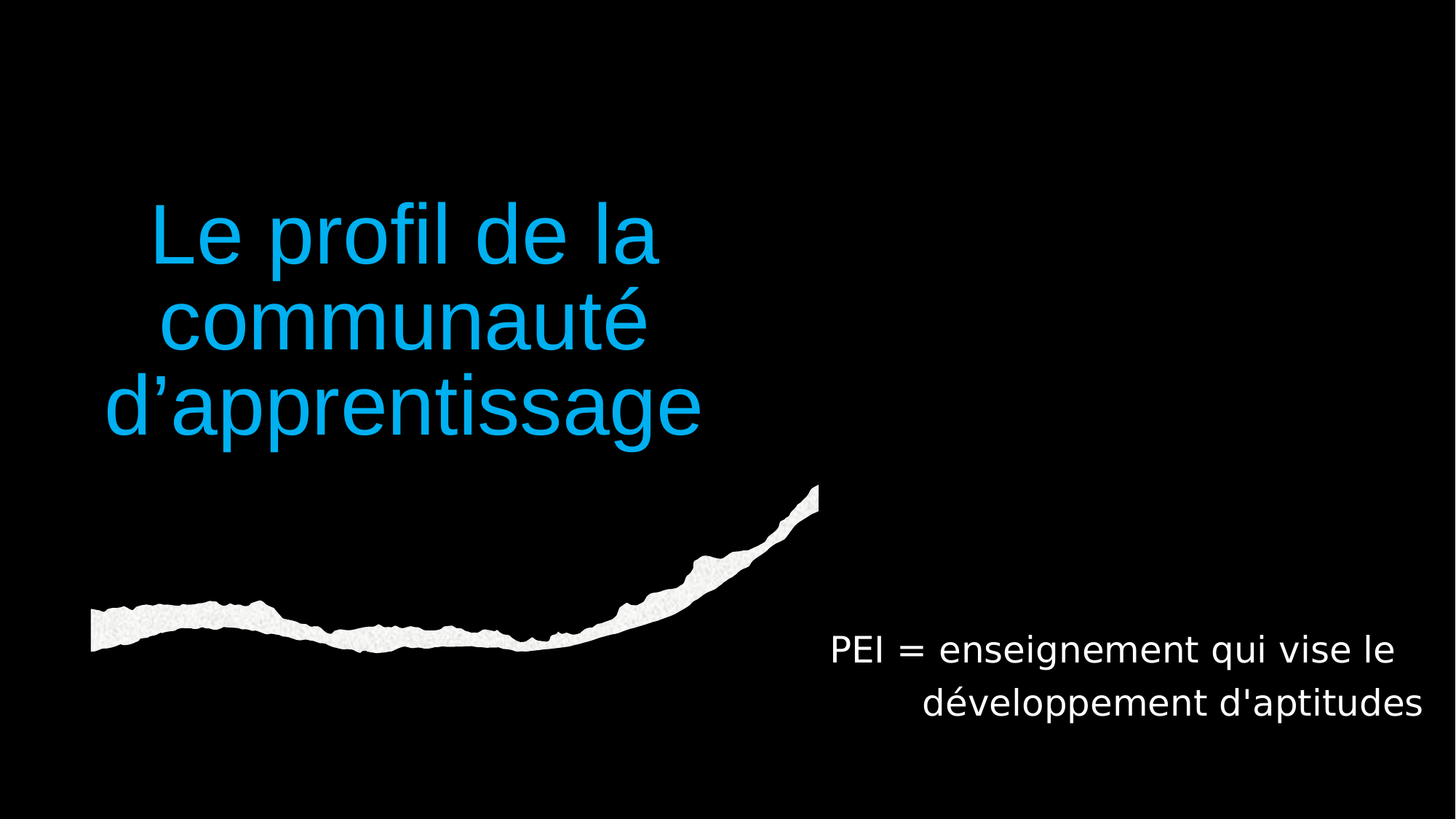

# Le profil de la communauté d’apprentissage

PEI = enseignement qui vise le
        développement d'aptitudes